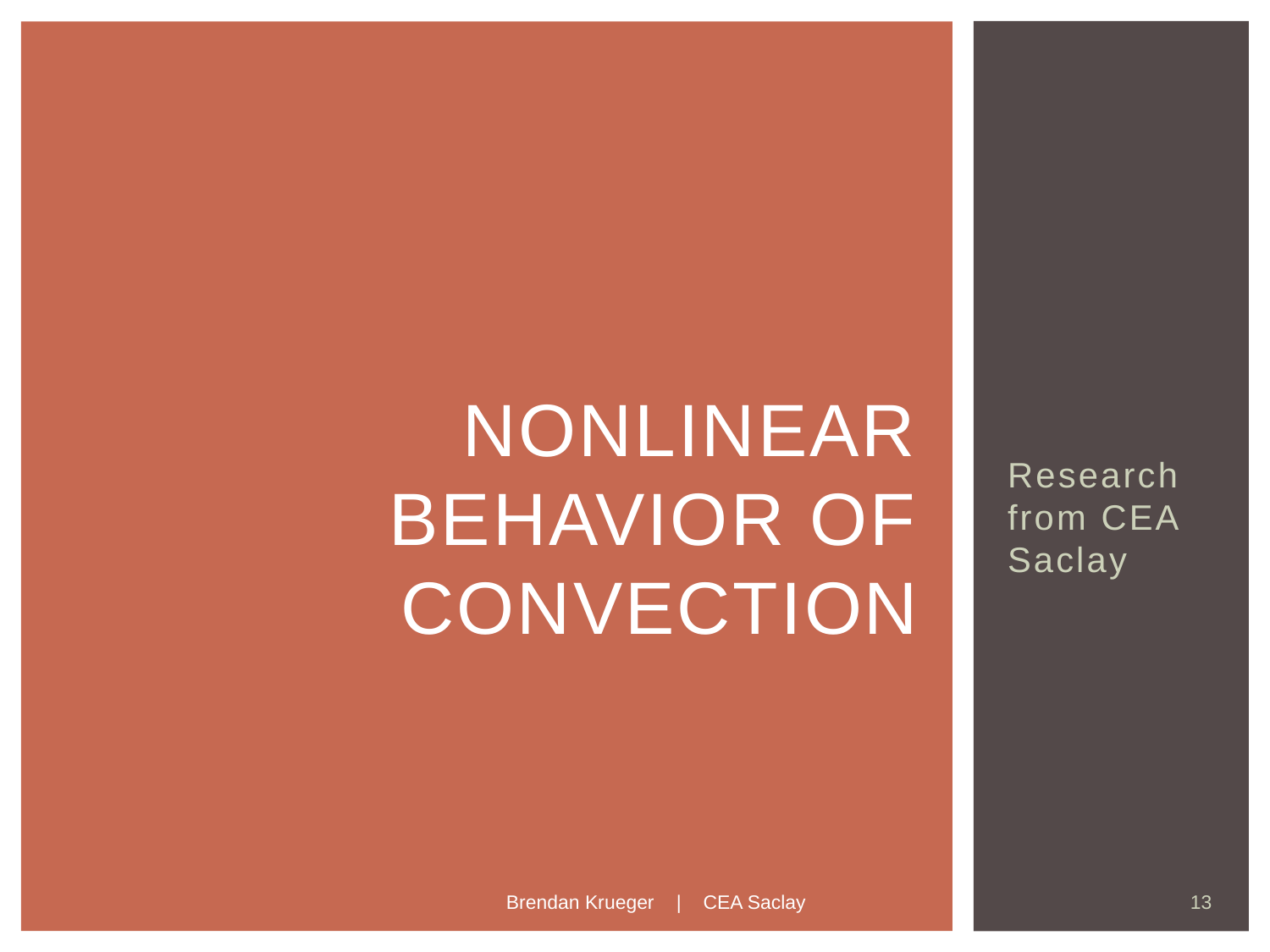

# Nonlinear Behavior of Convection
Research from CEA Saclay
13
Brendan Krueger    |    CEA Saclay